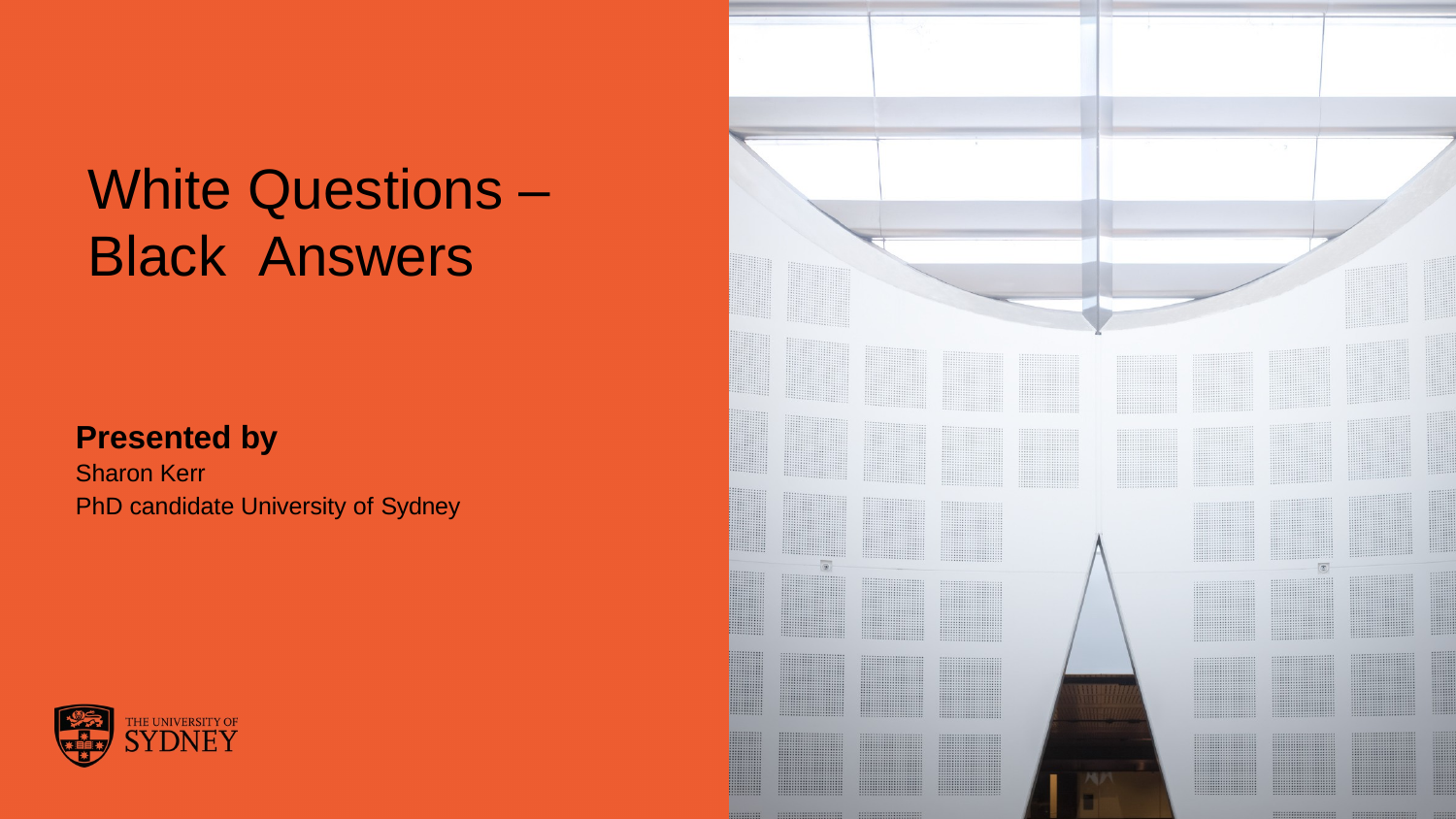

# White Questions – Black  Answers
Presented by
Sharon Kerr
PhD candidate University of Sydney

The University of Sydney	Page 1